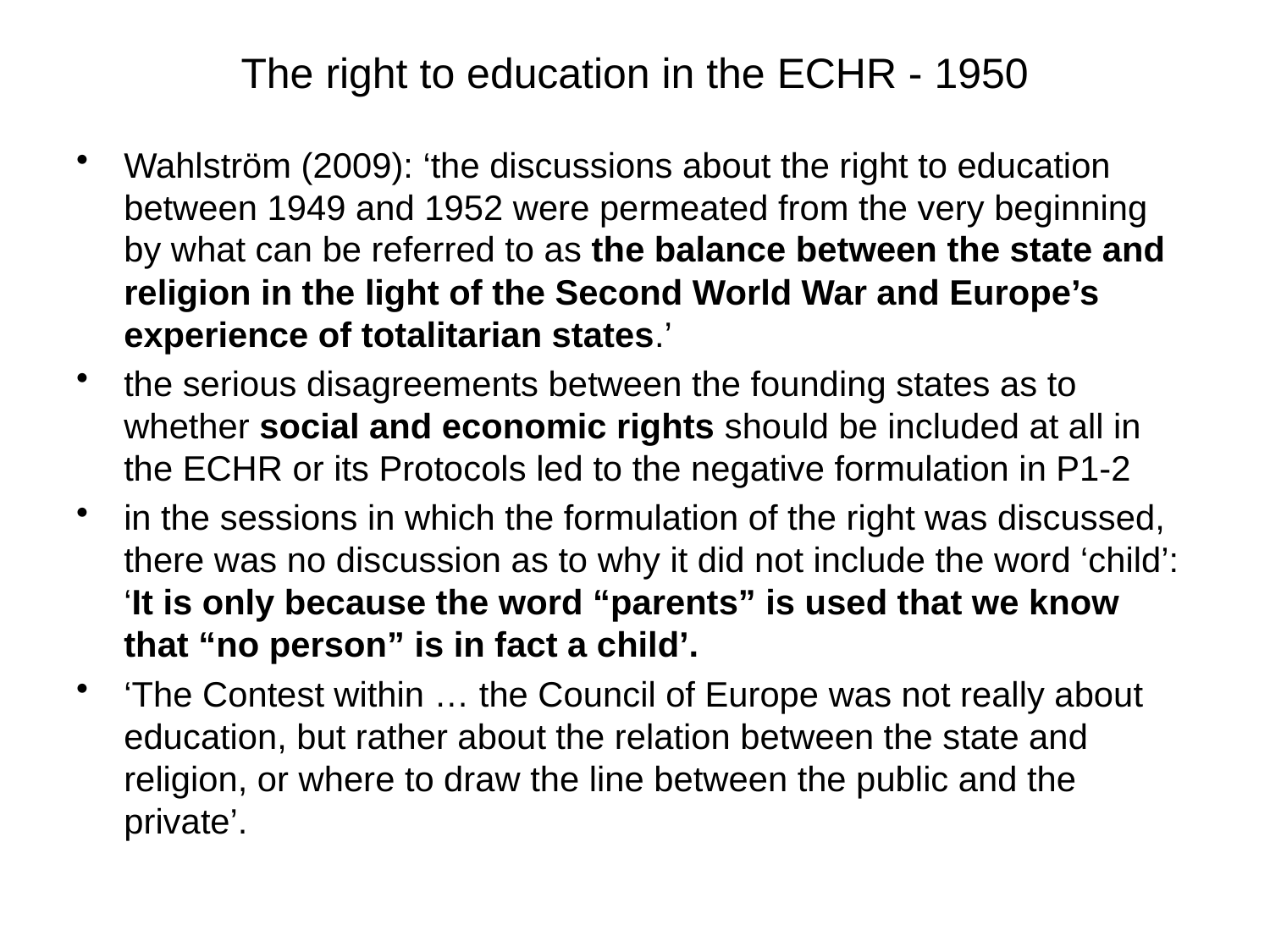

# The right to education in the ECHR - 1950
Wahlström (2009): ‘the discussions about the right to education between 1949 and 1952 were permeated from the very beginning by what can be referred to as the balance between the state and religion in the light of the Second World War and Europe’s experience of totalitarian states.’
the serious disagreements between the founding states as to whether social and economic rights should be included at all in the ECHR or its Protocols led to the negative formulation in P1-2
in the sessions in which the formulation of the right was discussed, there was no discussion as to why it did not include the word ‘child’: ‘It is only because the word “parents” is used that we know that “no person” is in fact a child’.
‘The Contest within … the Council of Europe was not really about education, but rather about the relation between the state and religion, or where to draw the line between the public and the private’.